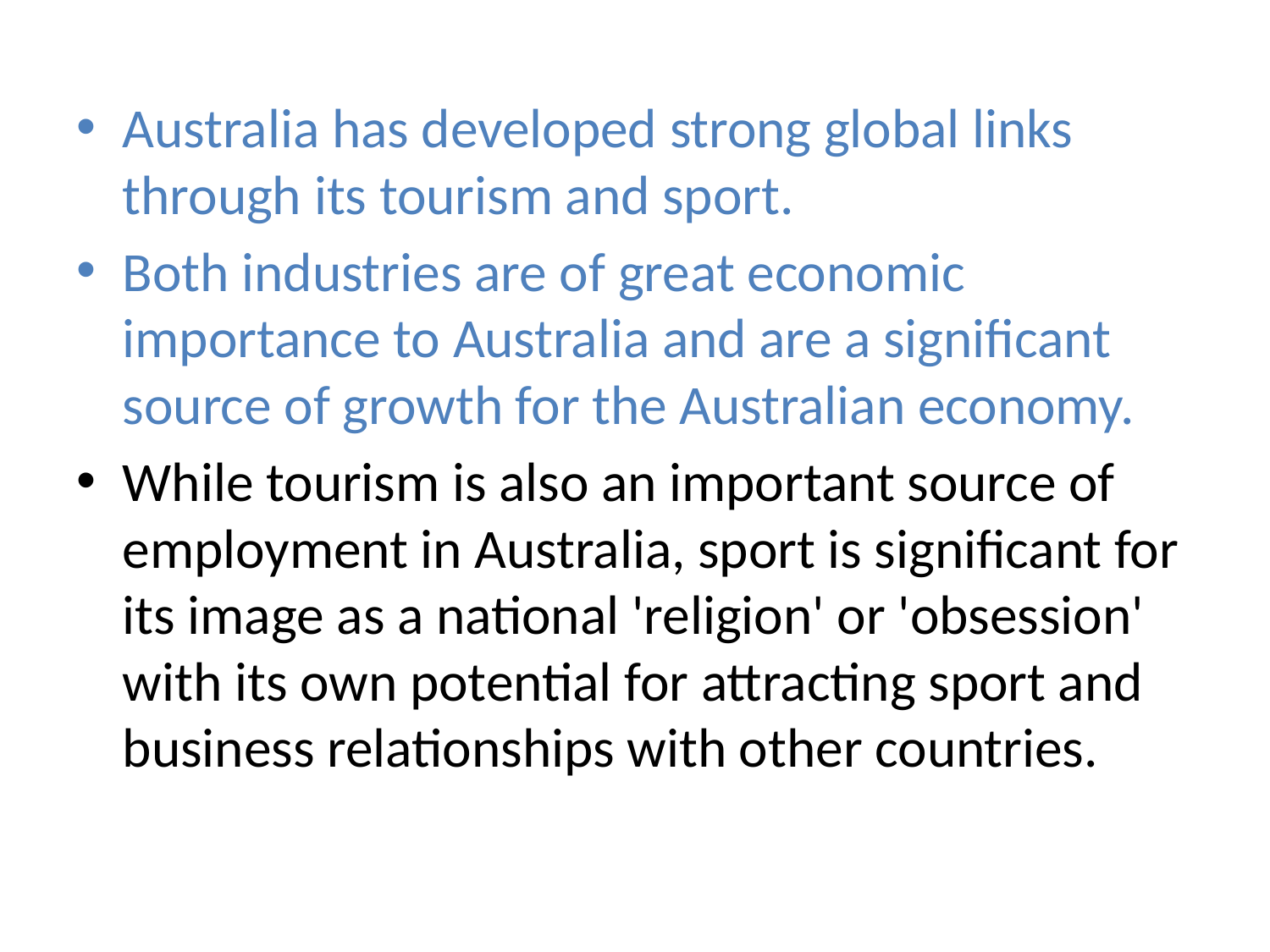

Australia has developed strong global links through its tourism and sport.
Both industries are of great economic importance to Australia and are a significant source of growth for the Australian economy.
While tourism is also an important source of employment in Australia, sport is significant for its image as a national 'religion' or 'obsession' with its own potential for attracting sport and business relationships with other countries.